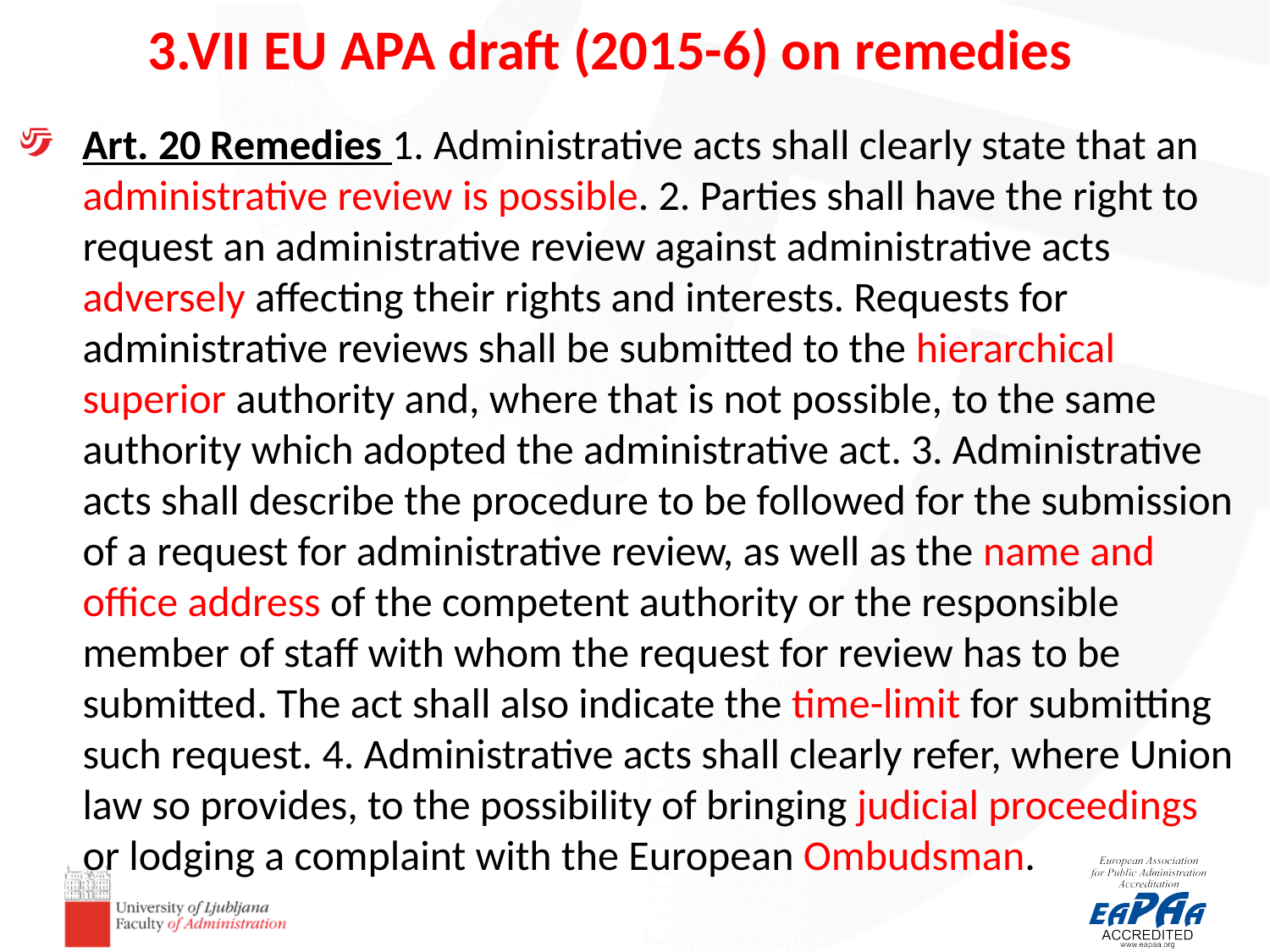

# 3.VII EU APA draft (2015-6) on remedies
Art. 20 Remedies 1. Administrative acts shall clearly state that an administrative review is possible. 2. Parties shall have the right to request an administrative review against administrative acts adversely affecting their rights and interests. Requests for administrative reviews shall be submitted to the hierarchical superior authority and, where that is not possible, to the same authority which adopted the administrative act. 3. Administrative acts shall describe the procedure to be followed for the submission of a request for administrative review, as well as the name and office address of the competent authority or the responsible member of staff with whom the request for review has to be submitted. The act shall also indicate the time-limit for submitting such request. 4. Administrative acts shall clearly refer, where Union law so provides, to the possibility of bringing judicial proceedings or lodging a complaint with the European Ombudsman.